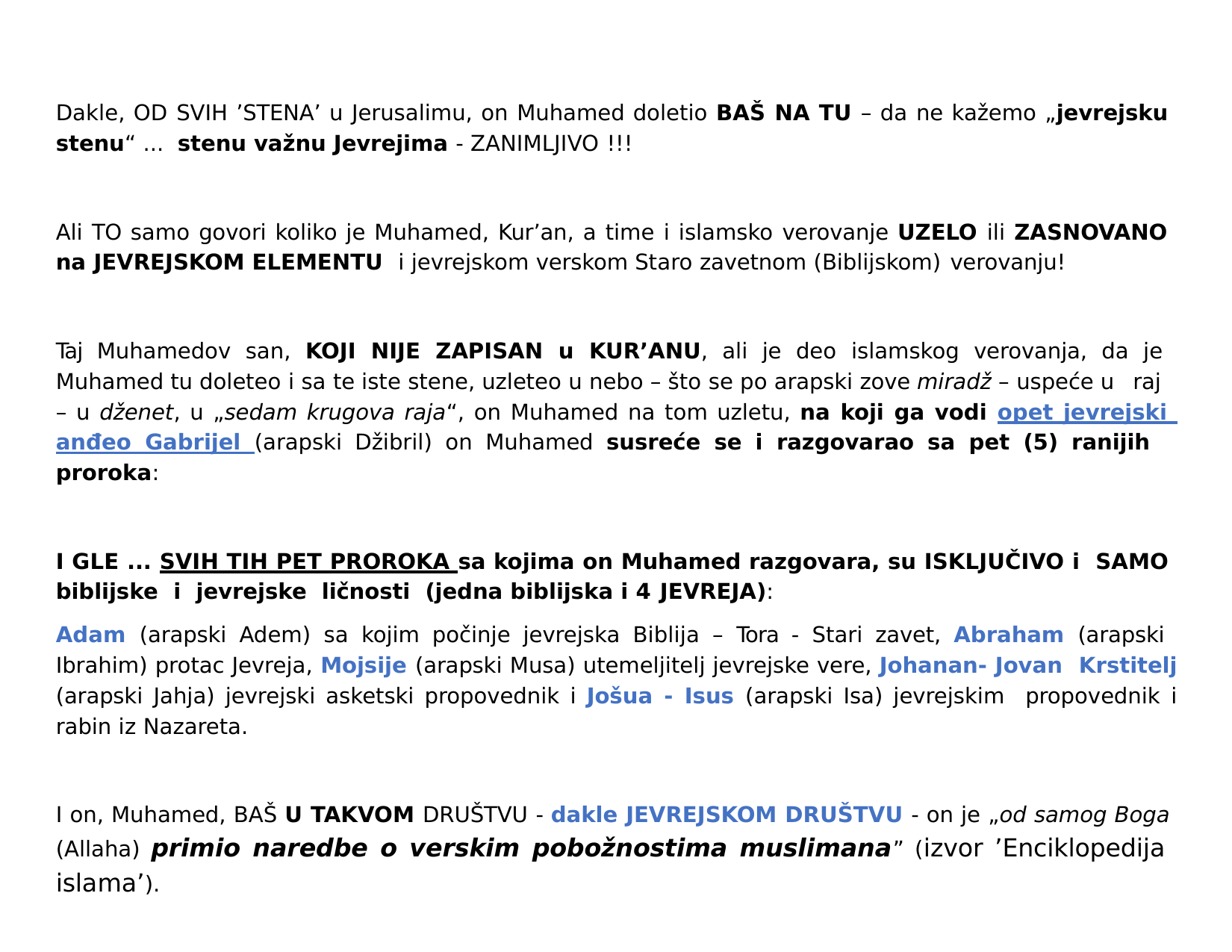

Dakle, OD SVIH ’STENA’ u Jerusalimu, on Muhamed doletio BAŠ NA TU – da ne kažemo „jevrejsku  stenu“ ...  stenu važnu Jevrejima - ZANIMLJIVO !!!

Ali TO samo govori koliko je Muhamed, Kur’an, a time i islamsko verovanje UZELO ili ZASNOVANO  na JEVREJSKOM ELEMENTU  i jevrejskom verskom Staro zavetnom (Biblijskom) verovanju!

Taj Muhamedov san, KOJI NIJE ZAPISAN u KUR’ANU, ali je deo islamskog verovanja, da je  Muhamed tu doleteo i sa te iste stene, uzleteo u nebo – što se po arapski zove miradž – uspeće u  raj
– u dženet, u „sedam krugova raja“, on Muhamed na tom uzletu, na koji ga vodi opet jevrejski  anđeo Gabrijel (arapski Džibril) on Muhamed susreće se i razgovarao sa pet (5) ranijih   proroka:

I GLE ... SVIH TIH PET PROROKA sa kojima on Muhamed razgovara, su ISKLJUČIVO i  SAMO  biblijske  i  jevrejske  ličnosti  (jedna biblijska i 4 JEVREJA):
Adam (arapski Adem) sa kojim počinje jevrejska Biblija – Tora - Stari zavet, Abraham (arapski  Ibrahim) protac Jevreja, Mojsije (arapski Musa) utemeljitelj jevrejske vere, Johanan- Jovan  Krstitelj (arapski Jahja) jevrejski asketski propovednik i Jošua - Isus (arapski Isa) jevrejskim  propovednik i rabin iz Nazareta.

I on, Muhamed, BAŠ U TAKVOM DRUŠTVU - dakle JEVREJSKOM DRUŠTVU - on je „od samog Boga  (Allaha) primio naredbe o verskim pobožnostima muslimana” (izvor ’Enciklopedija  islama’).